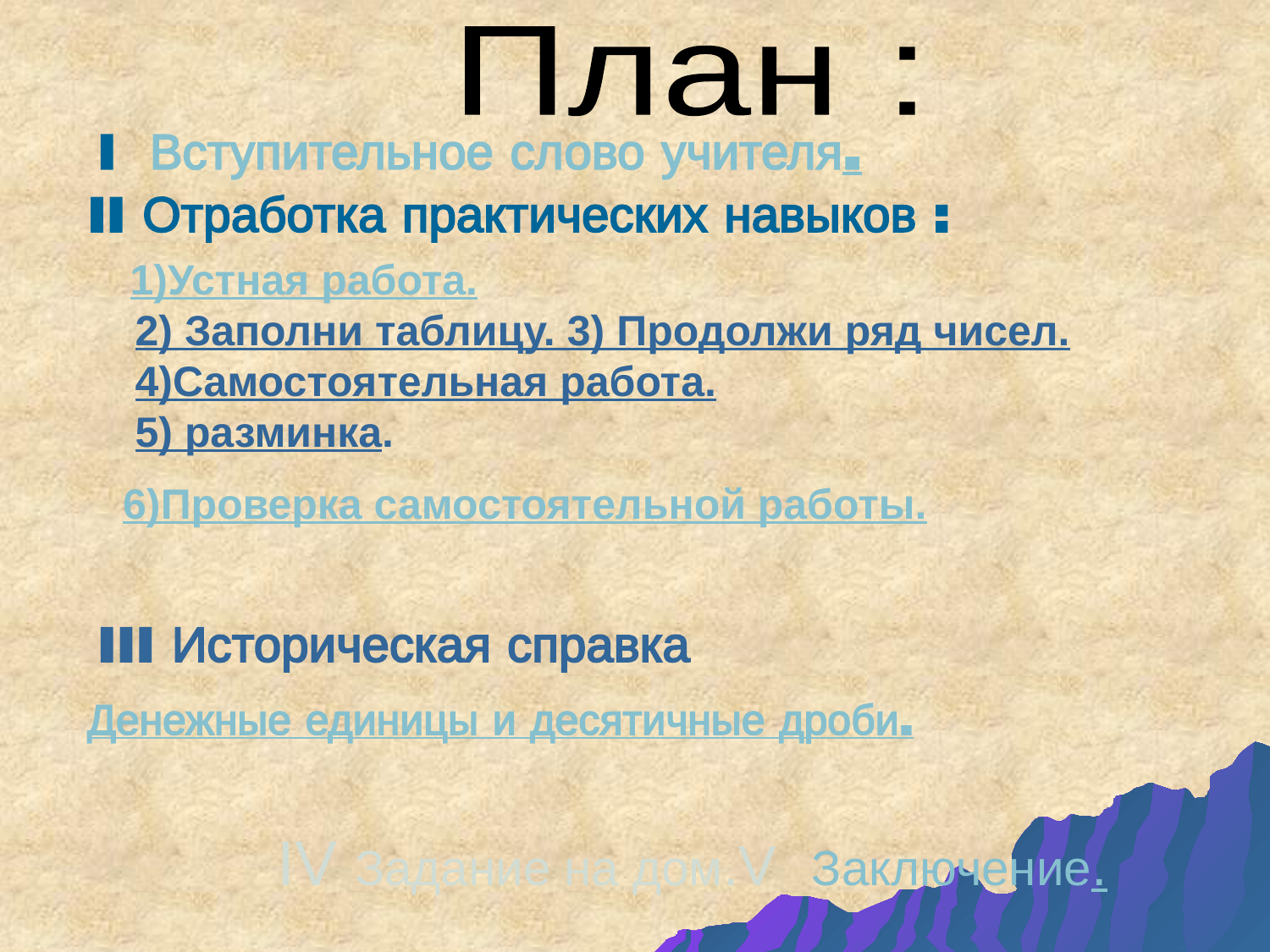

План :
I  Вступительное слово учителя.
II Отработка практических навыков :
   1)Устная работа.
2) Заполни таблицу.
3) Продолжи ряд чисел.
4)Самостоятельная работа.
5) разминка.
   6)Проверка самостоятельной работы.

III Историческая справка
Денежные единицы и десятичные дроби.
# IV Задание на дом. V  Заключение.